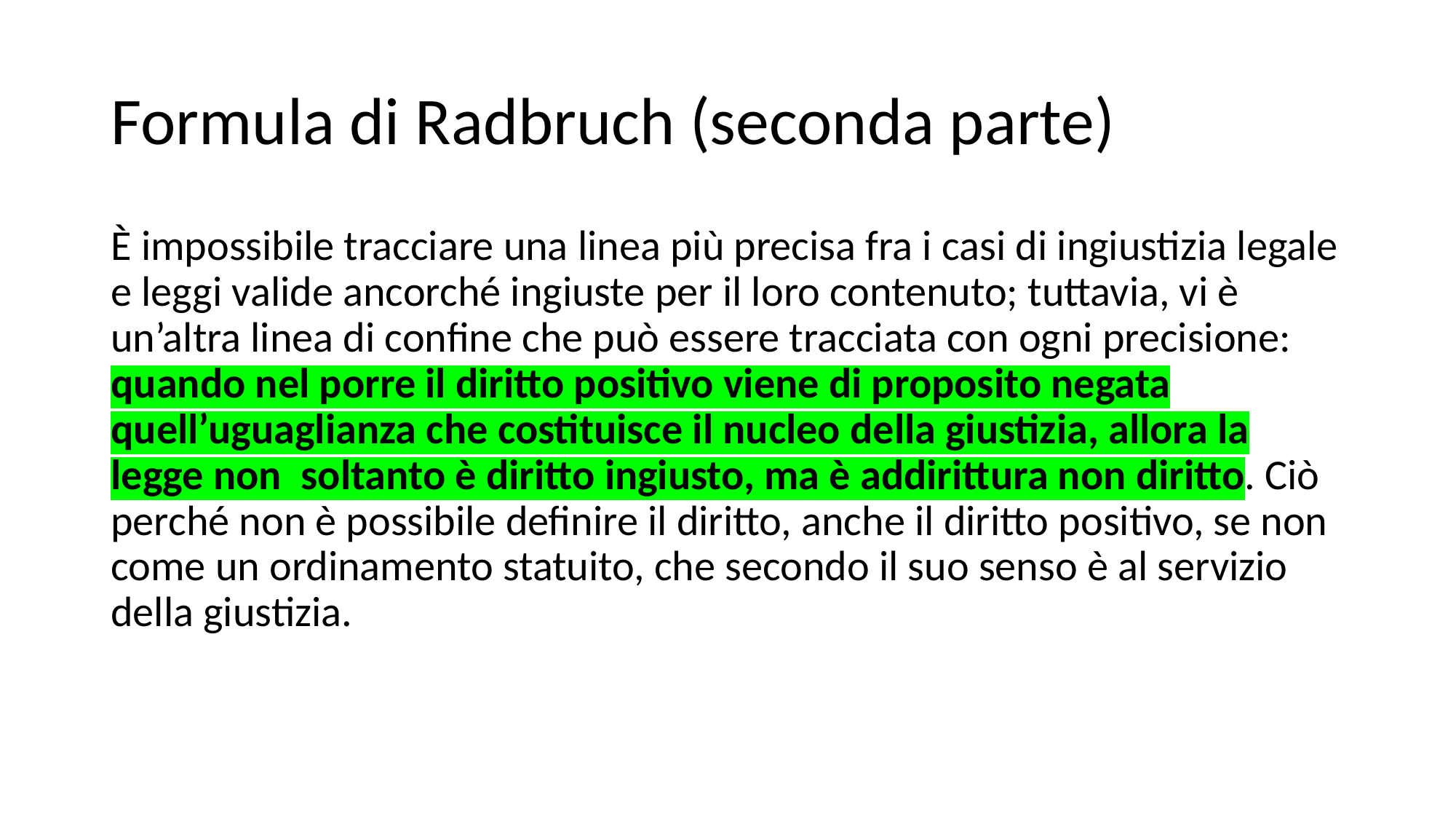

# Formula di Radbruch (seconda parte)
È impossibile tracciare una linea più precisa fra i casi di ingiustizia legale e leggi valide ancorché ingiuste per il loro contenuto; tuttavia, vi è un’altra linea di confine che può essere tracciata con ogni precisione: quando nel porre il diritto positivo viene di proposito negata quell’uguaglianza che costituisce il nucleo della giustizia, allora la legge non  soltanto è diritto ingiusto, ma è addirittura non diritto. Ciò perché non è possibile definire il diritto, anche il diritto positivo, se non come un ordinamento statuito, che secondo il suo senso è al servizio della giustizia.